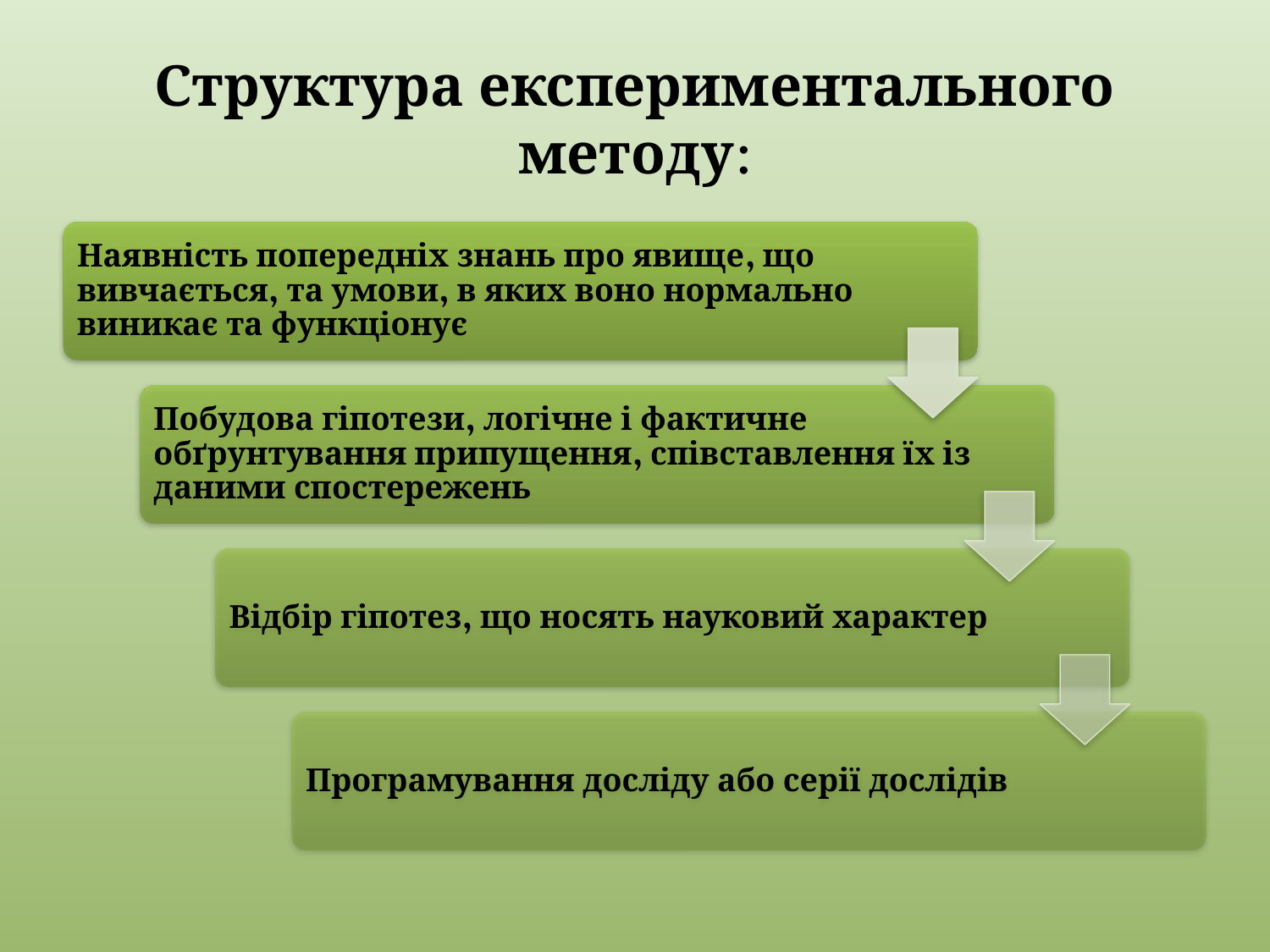

# Структура експериментального методу:
Наявність попередніх знань про явище, що вивчається, та умови, в яких воно нормально виникає та функціонує
Побудова гіпотези, логічне і фактичне обґрунтування припущення, співставлення їх із даними спостережень
Відбір гіпотез, що носять науковий характер
Програмування досліду або серії дослідів